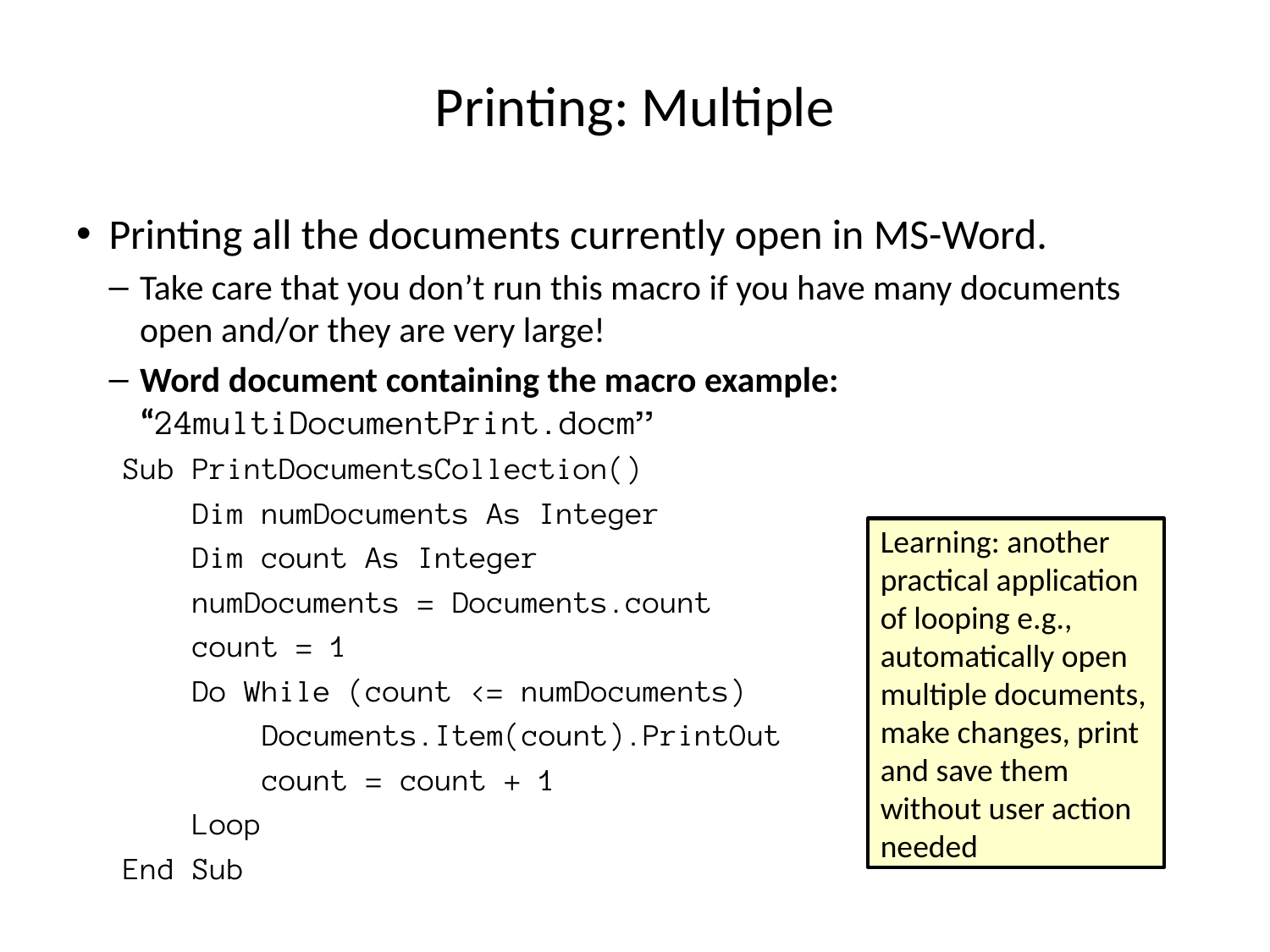

# Printing: Multiple
Printing all the documents currently open in MS-Word.
Take care that you don’t run this macro if you have many documents open and/or they are very large!
Word document containing the macro example: “24multiDocumentPrint.docm”
Sub PrintDocumentsCollection()
    Dim numDocuments As Integer
    Dim count As Integer
    numDocuments = Documents.count
    count = 1
    Do While (count <= numDocuments)
        Documents.Item(count).PrintOut
        count = count + 1
    Loop
End Sub

Learning: another practical application of looping e.g., automatically open multiple documents, make changes, print and save them without user action needed